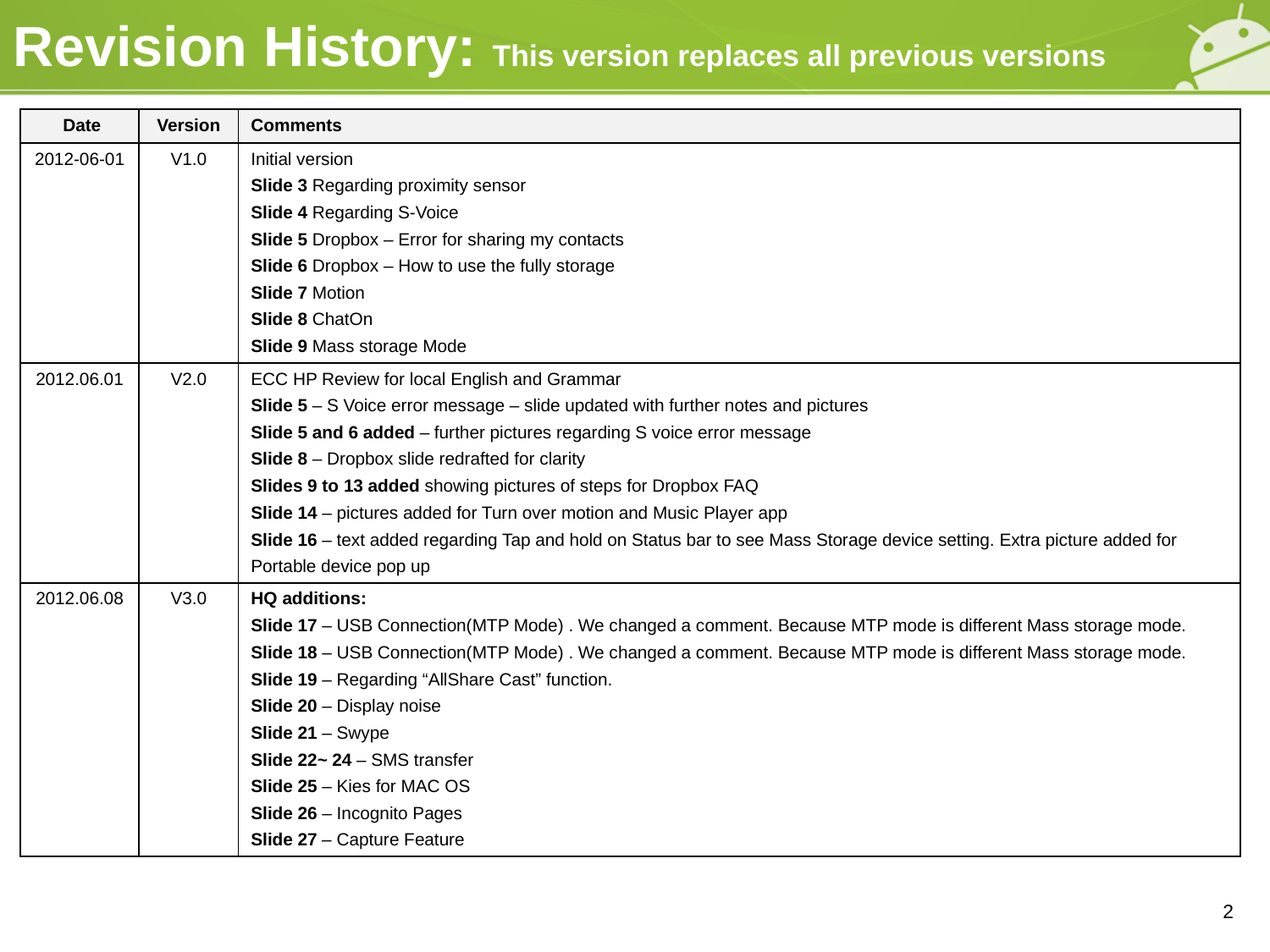

# Revision History: This version replaces all previous versions
| Date | Version | Comments |
| --- | --- | --- |
| 2012-06-01 | V1.0 | Initial version Slide 3 Regarding proximity sensor Slide 4 Regarding S-Voice Slide 5 Dropbox – Error for sharing my contacts Slide 6 Dropbox – How to use the fully storage Slide 7 Motion Slide 8 ChatOn Slide 9 Mass storage Mode |
| 2012.06.01 | V2.0 | ECC HP Review for local English and Grammar Slide 5 – S Voice error message – slide updated with further notes and pictures Slide 5 and 6 added – further pictures regarding S voice error message Slide 8 – Dropbox slide redrafted for clarity Slides 9 to 13 added showing pictures of steps for Dropbox FAQ Slide 14 – pictures added for Turn over motion and Music Player app Slide 16 – text added regarding Tap and hold on Status bar to see Mass Storage device setting. Extra picture added for Portable device pop up |
| 2012.06.08 | V3.0 | HQ additions: Slide 17 – USB Connection(MTP Mode) . We changed a comment. Because MTP mode is different Mass storage mode. Slide 18 – USB Connection(MTP Mode) . We changed a comment. Because MTP mode is different Mass storage mode. Slide 19 – Regarding “AllShare Cast” function. Slide 20 – Display noise Slide 21 – Swype Slide 22~ 24 – SMS transfer Slide 25 – Kies for MAC OS Slide 26 – Incognito Pages Slide 27 – Capture Feature |
2